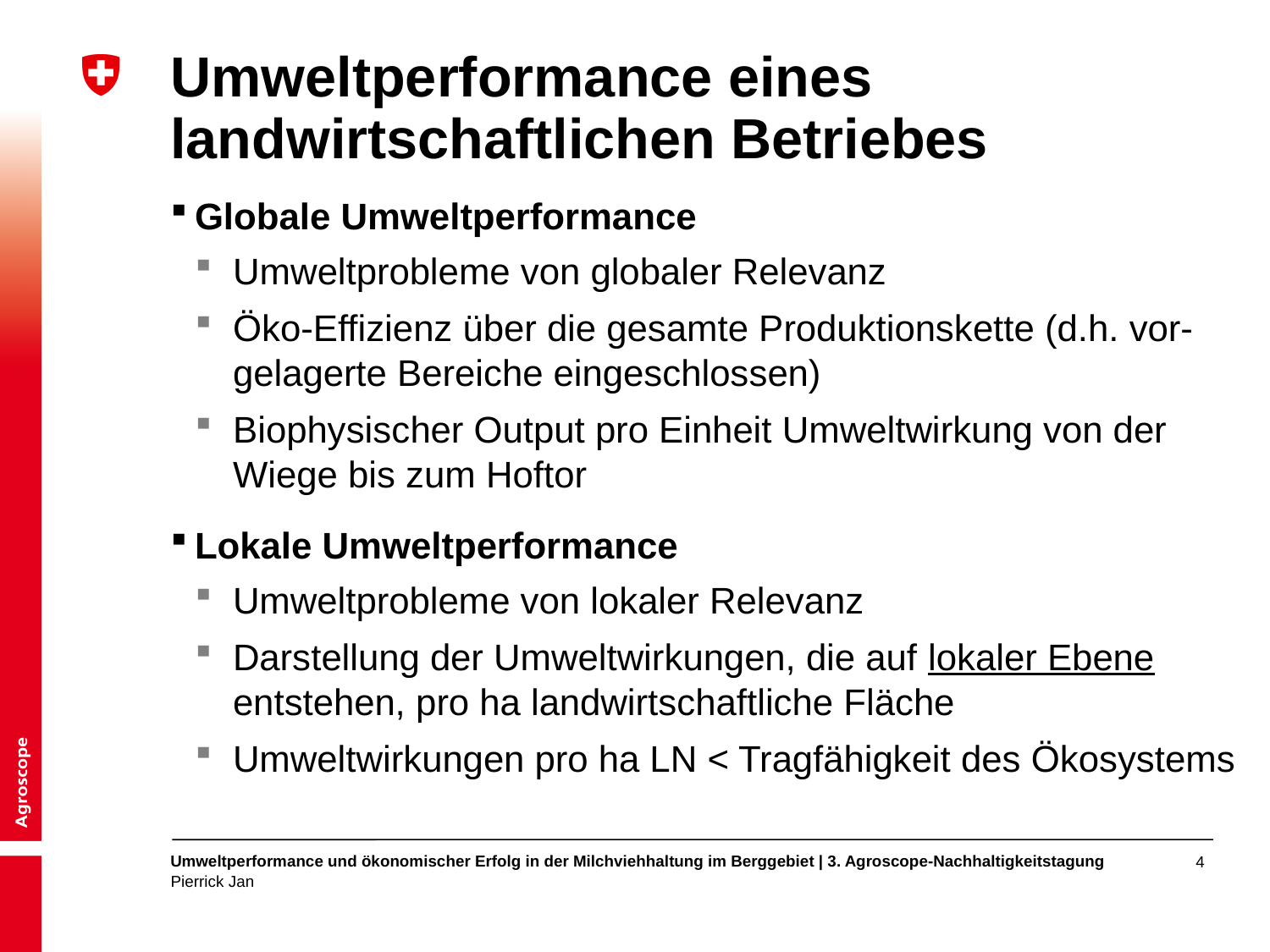

# Umweltperformance eines landwirtschaftlichen Betriebes

Globale Umweltperformance
Umweltprobleme von globaler Relevanz
Öko-Effizienz über die gesamte Produktionskette (d.h. vor-gelagerte Bereiche eingeschlossen)
Biophysischer Output pro Einheit Umweltwirkung von der Wiege bis zum Hoftor
Lokale Umweltperformance
Umweltprobleme von lokaler Relevanz
Darstellung der Umweltwirkungen, die auf lokaler Ebene entstehen, pro ha landwirtschaftliche Fläche
Umweltwirkungen pro ha LN < Tragfähigkeit des Ökosystems